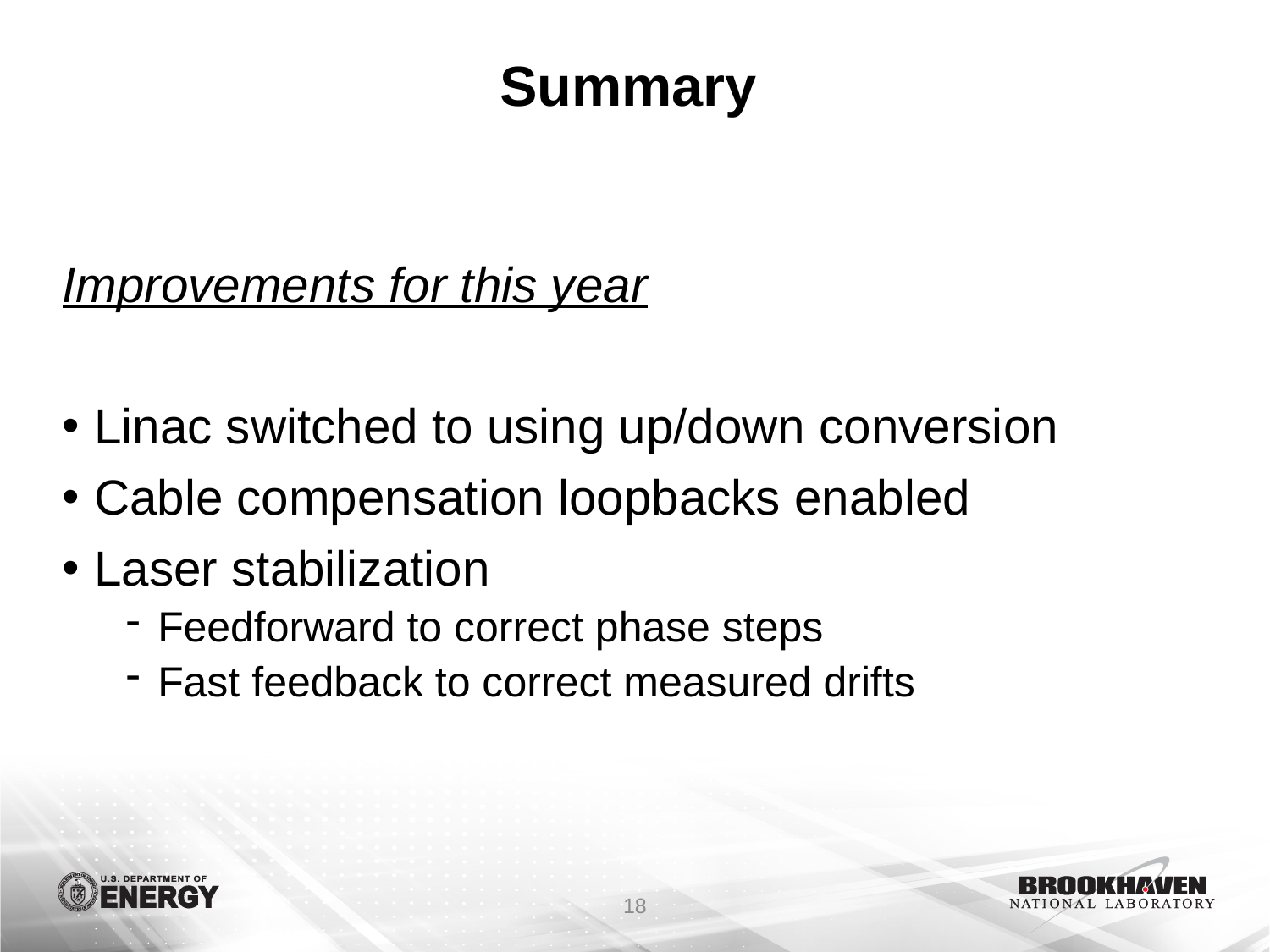

# Summary
Improvements for this year

Linac switched to using up/down conversion
Cable compensation loopbacks enabled
Laser stabilization
Feedforward to correct phase steps
Fast feedback to correct measured drifts
18